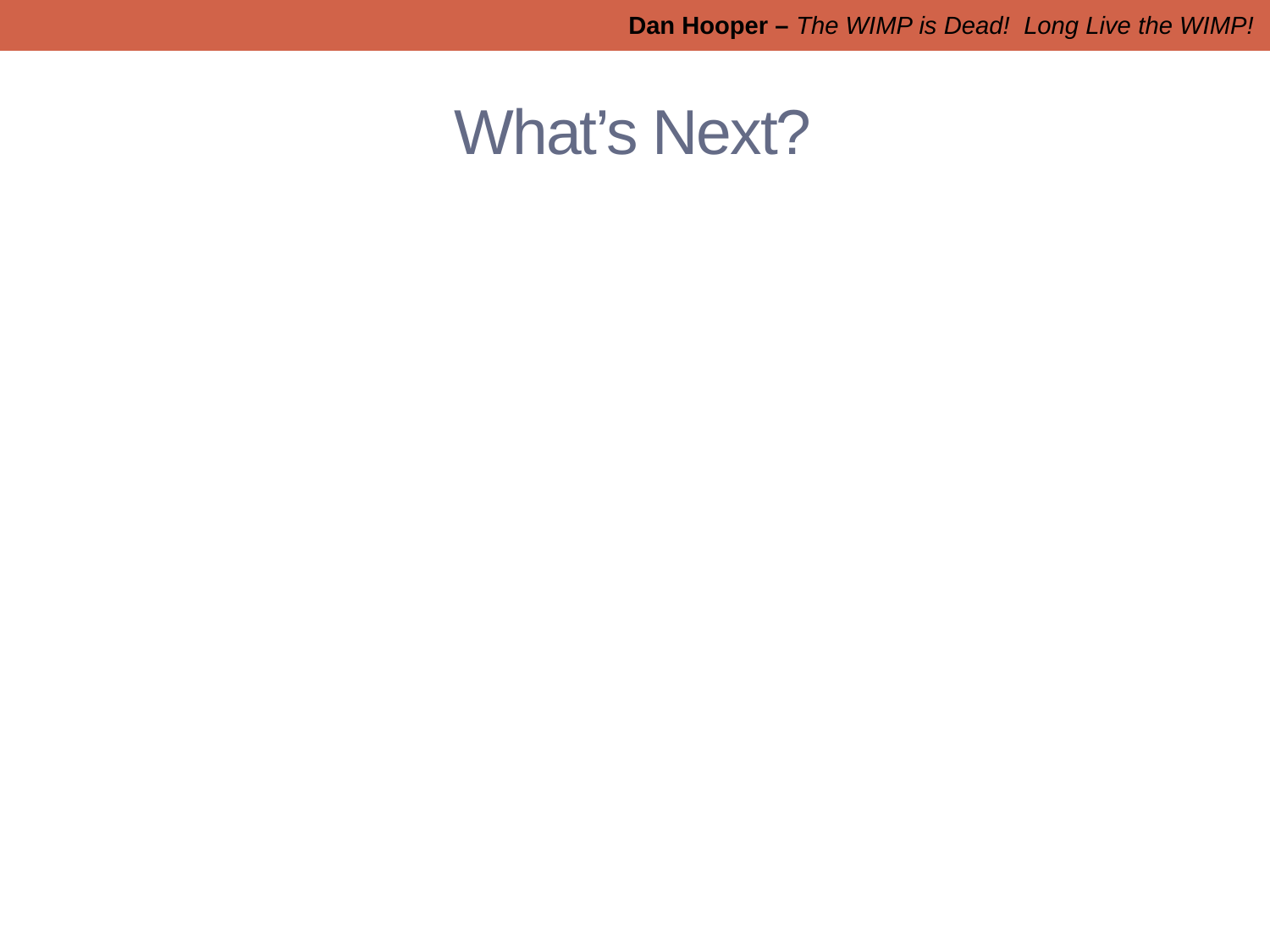

Dan Hooper – The WIMP is Dead!  Long Live the WIMP!
# What’s Next?